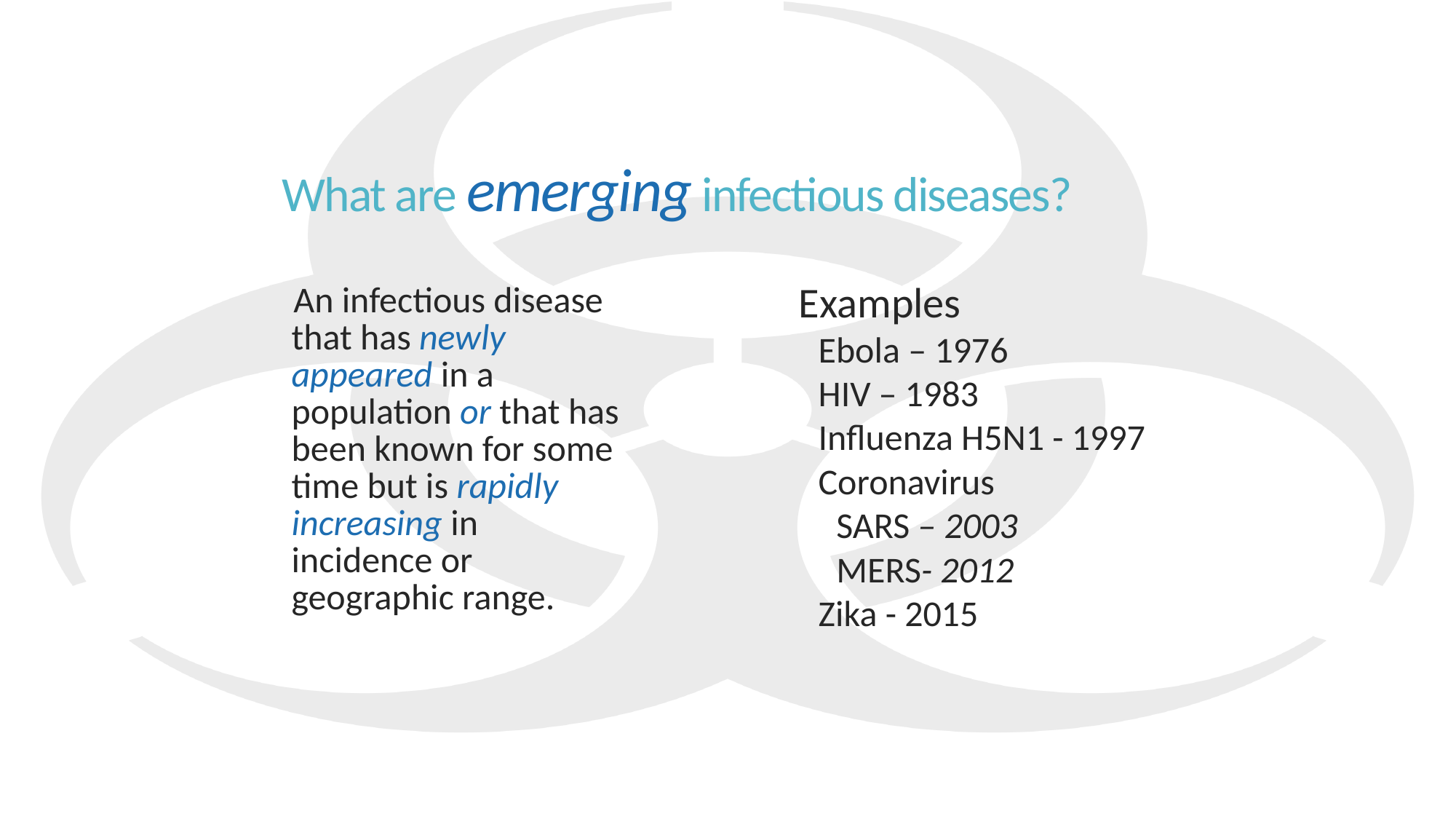

# What are emerging infectious diseases?
Examples
Ebola – 1976
HIV – 1983
Influenza H5N1 - 1997
Coronavirus
SARS – 2003
MERS- 2012
Zika - 2015
An infectious disease that has newly appeared in a population or that has been known for some time but is rapidly increasing in incidence or geographic range.